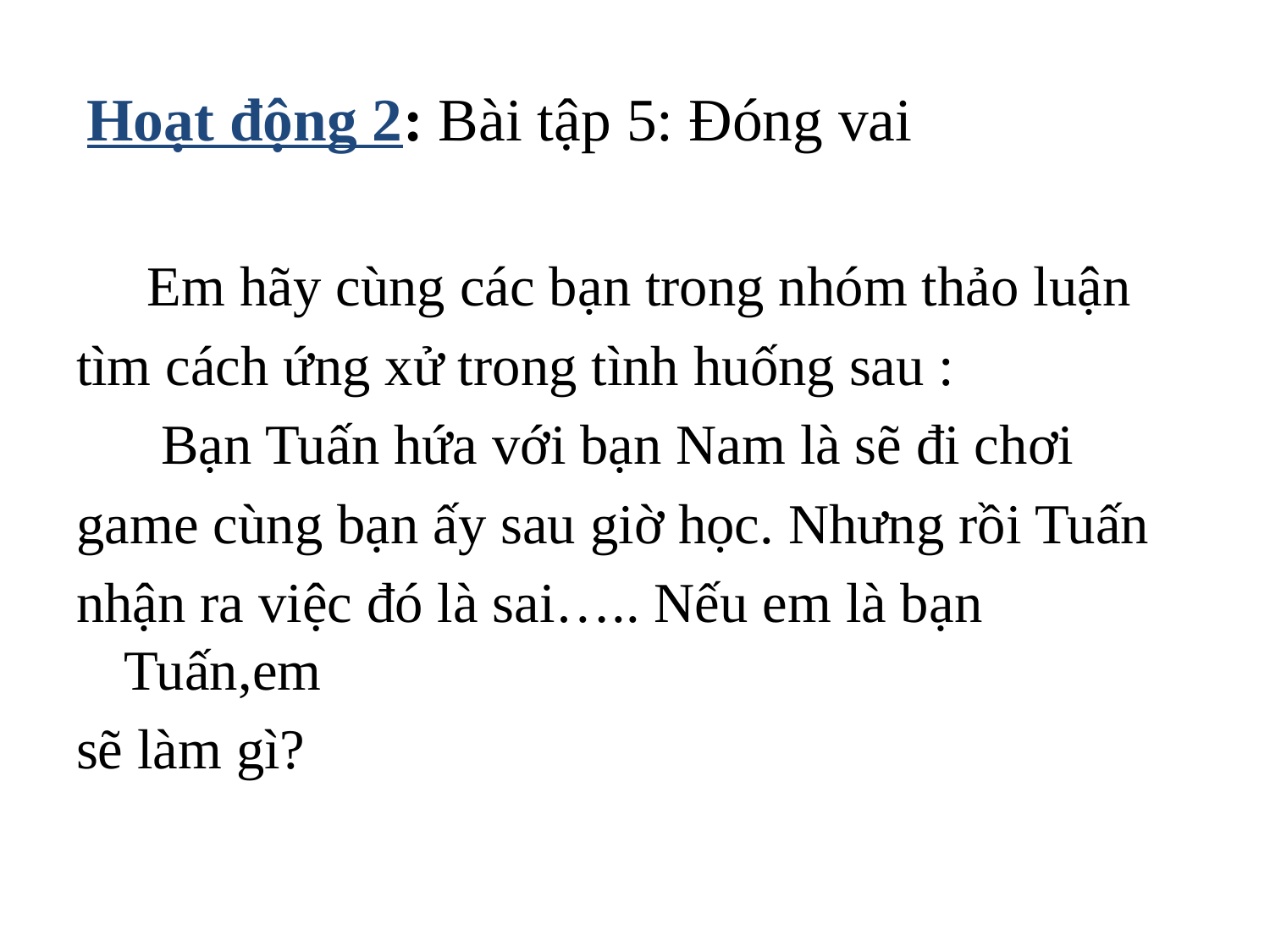

# Hoạt động 2: Bài tập 5: Đóng vai
     Em hãy cùng các bạn trong nhóm thảo luận
tìm cách ứng xử trong tình huống sau :
      Bạn Tuấn hứa với bạn Nam là sẽ đi chơi
game cùng bạn ấy sau giờ học. Nhưng rồi Tuấn
nhận ra việc đó là sai….. Nếu em là bạn Tuấn,em
sẽ làm gì?